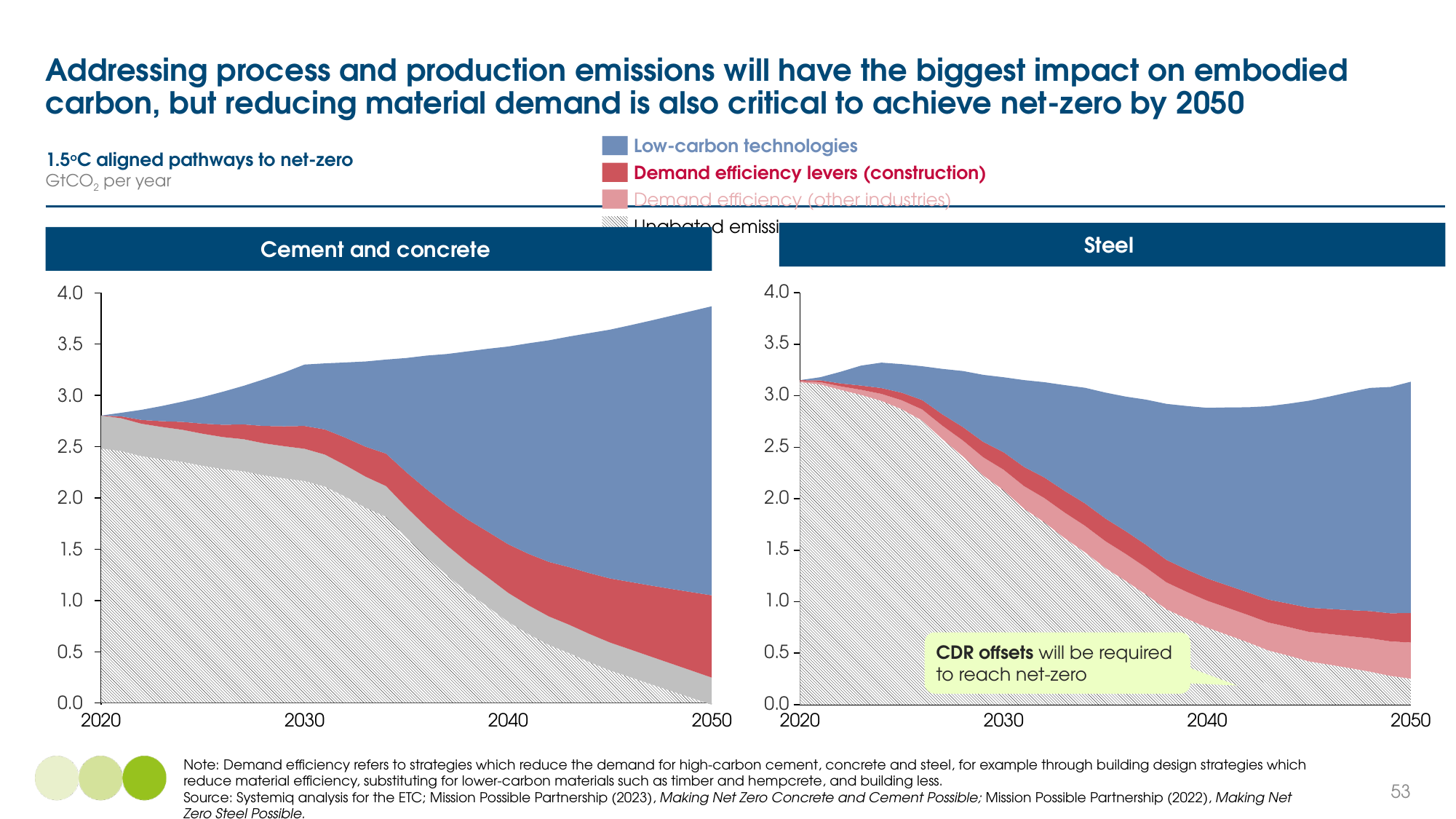

# Addressing process and production emissions will have the biggest impact on embodied carbon, but reducing material demand is also critical to achieve net-zero by 2050

Low-carbon technologies
1.5oC aligned pathways to net-zero
GtCO2 per year

Demand efficiency levers (construction)

Demand efficiency (other industries)

Unabated emissions
Steel
Cement and concrete

### Chart

| Category |  |  |  |  |
|---|---|---|---|---|

### Chart

| Category |  |  |  |  |
|---|---|---|---|---|
4.0
3.5
3.0
2.5
2.0
1.5
1.0
CDR offsets will be required to reach net-zero
0.5
0.0
2020
2030
2040
2050
2020
2030
2040
2050
Note: Demand efficiency refers to strategies which reduce the demand for high-carbon cement, concrete and steel, for example through building design strategies which reduce material efficiency, substituting for lower-carbon materials such as timber and hempcrete, and building less.
Source: Systemiq analysis for the ETC; Mission Possible Partnership (2023), Making Net Zero Concrete and Cement Possible; Mission Possible Partnership (2022), Making Net Zero Steel Possible.
53